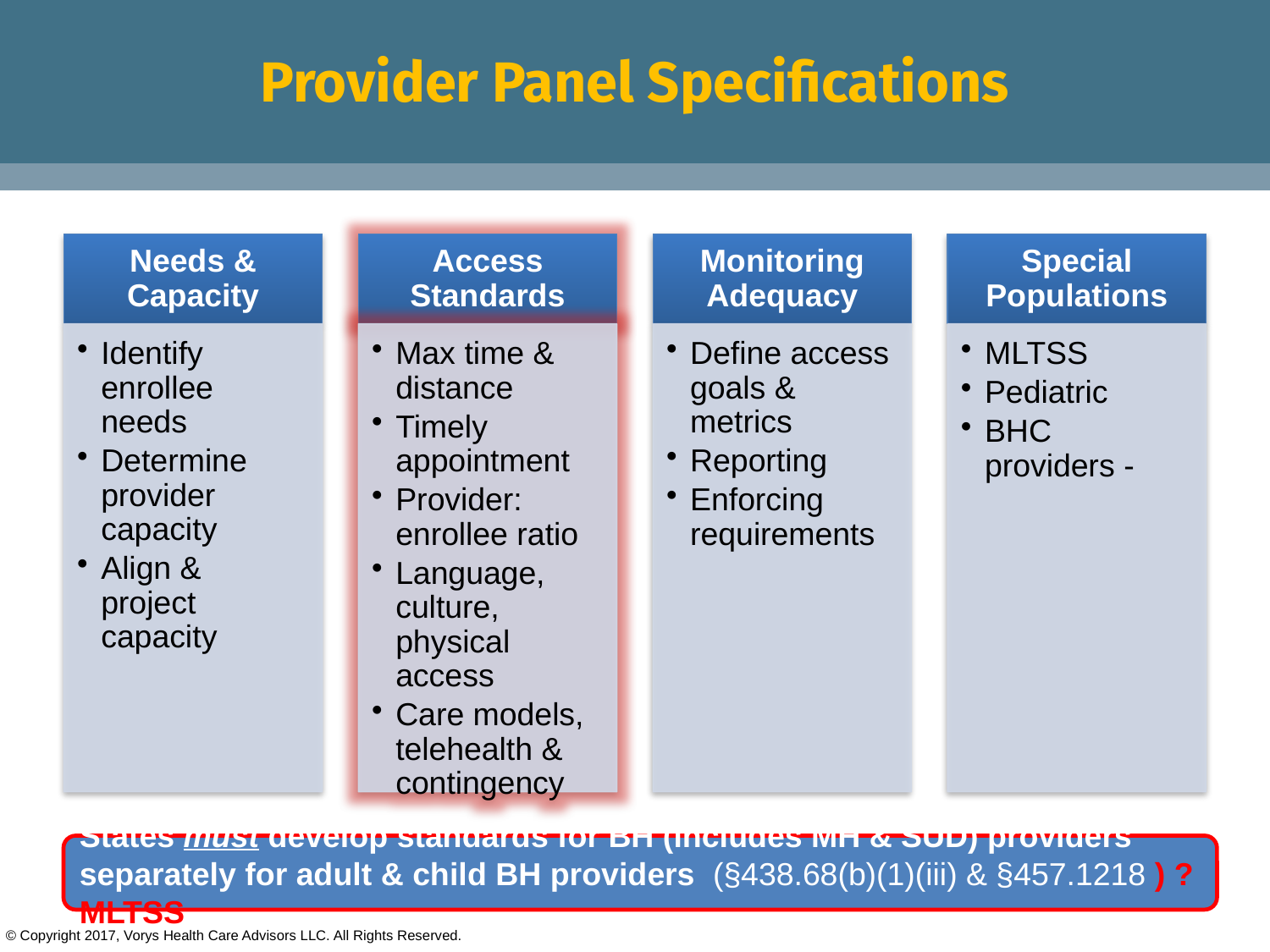

# Provider Panel Specifications
Needs & Capacity
Identify enrollee needs
Determine provider capacity
Align & project capacity
Access Standards
Max time & distance
Timely appointment
Provider: enrollee ratio
Language, culture, physical access
Care models, telehealth & contingency
Monitoring Adequacy
Define access goals & metrics
Reporting
Enforcing requirements
Special Populations
MLTSS
Pediatric
BHC providers -
States must develop standards for BH (includes MH & SUD) providers  separately for adult & child BH providers  (§438.68(b)(1)(iii) & §457.1218 ) ? MLTSS